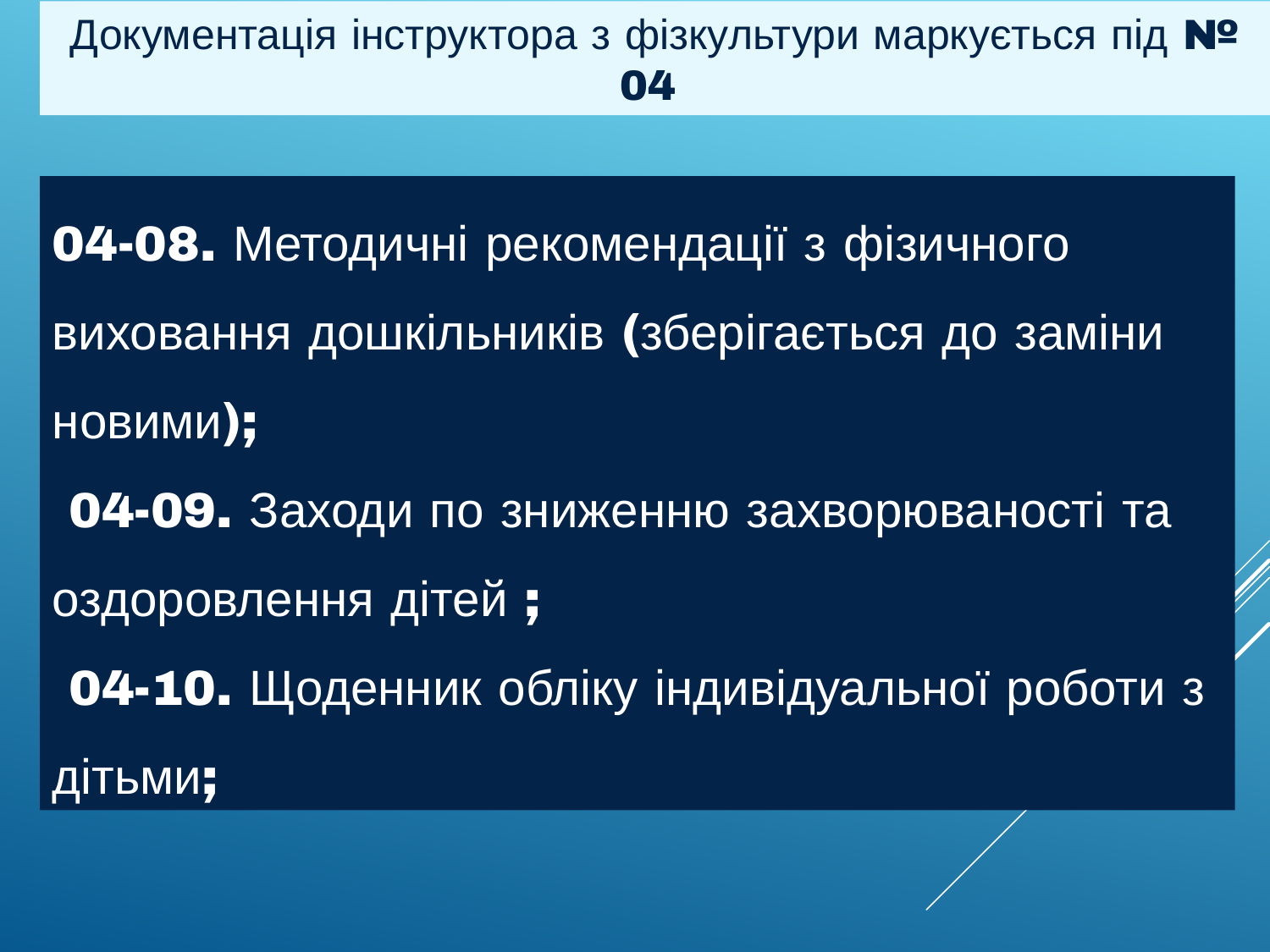

Документація інструктора з фізкультури маркується під № 04
04-08. Методичні рекомендації з фізичного виховання дошкільників (зберігається до заміни новими);
 04-09. Заходи по зниженню захворюваності та оздоровлення дітей ;
 04-10. Щоденник обліку індивідуальної роботи з дітьми;